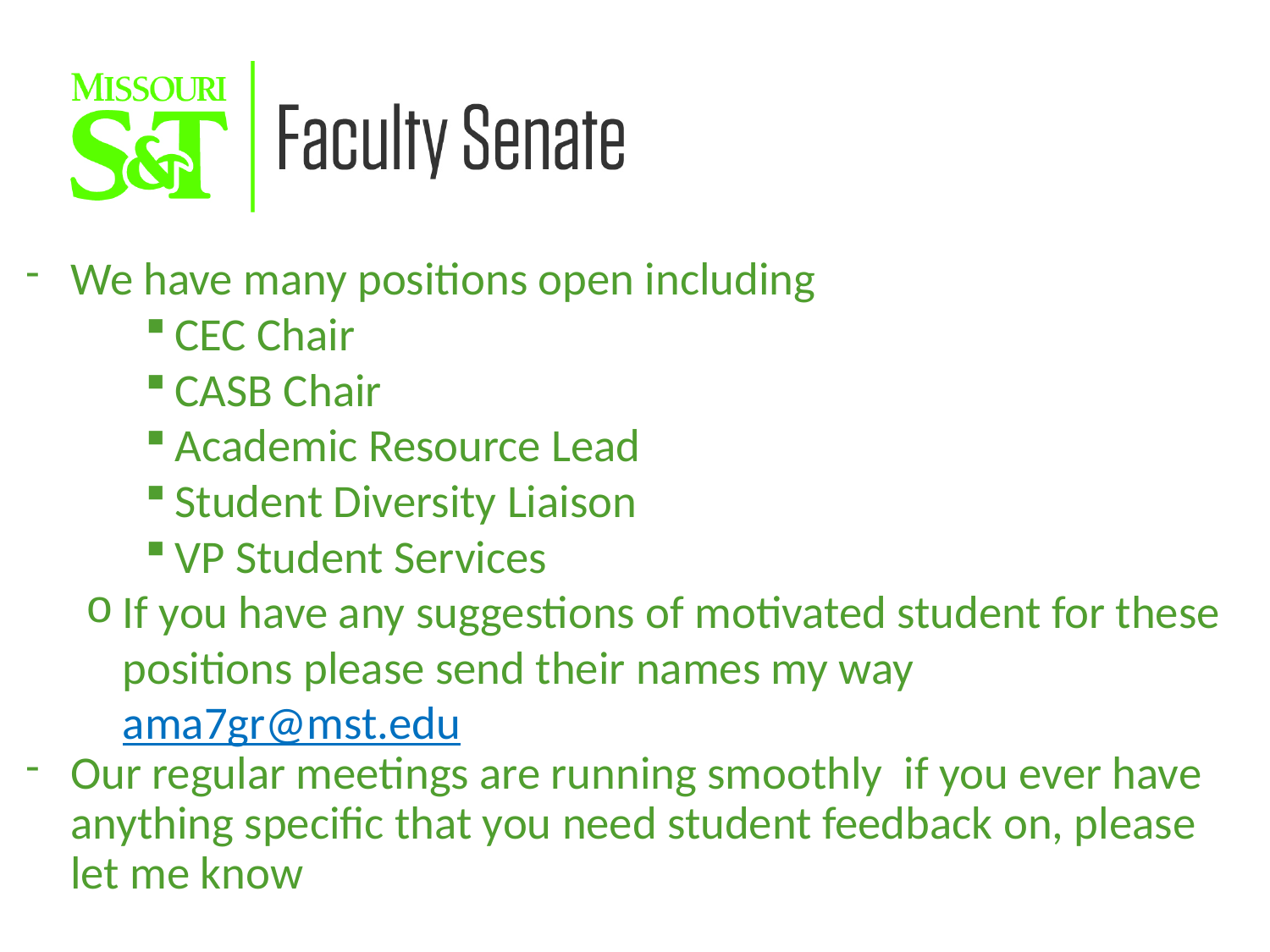

We have many positions open including
CEC Chair
CASB Chair
Academic Resource Lead
Student Diversity Liaison
VP Student Services
If you have any suggestions of motivated student for these positions please send their names my way ama7gr@mst.edu
Our regular meetings are running smoothly  if you ever have anything specific that you need student feedback on, please let me know